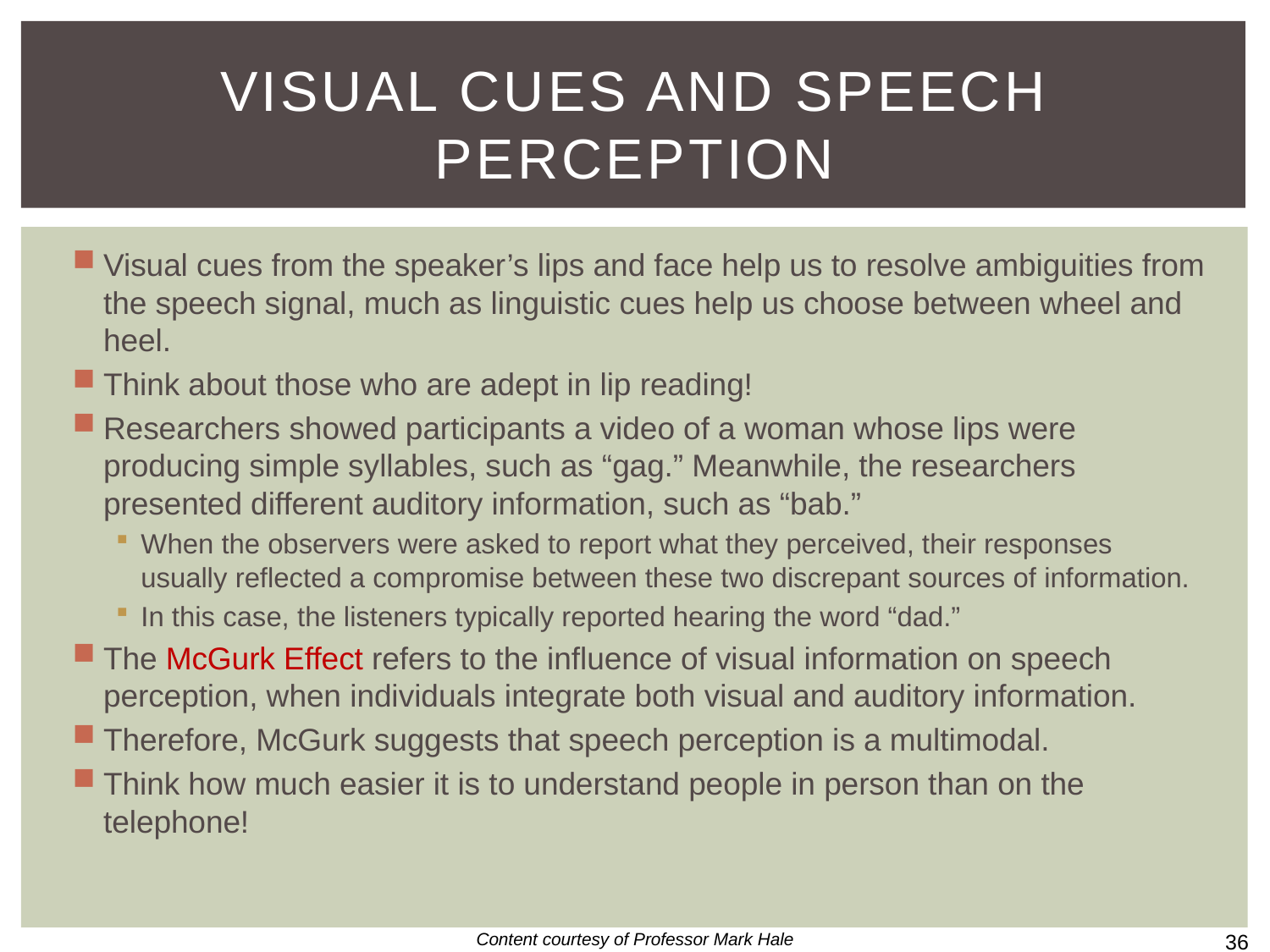

# Visual Cues and Speech Perception
Visual cues from the speaker’s lips and face help us to resolve ambiguities from the speech signal, much as linguistic cues help us choose between wheel and heel.
Think about those who are adept in lip reading!
Researchers showed participants a video of a woman whose lips were producing simple syllables, such as “gag.” Meanwhile, the researchers presented different auditory information, such as “bab.”
When the observers were asked to report what they perceived, their responses usually reflected a compromise between these two discrepant sources of information.
In this case, the listeners typically reported hearing the word “dad.”
The McGurk Effect refers to the influence of visual information on speech perception, when individuals integrate both visual and auditory information.
Therefore, McGurk suggests that speech perception is a multimodal.
Think how much easier it is to understand people in person than on the telephone!

36
Content courtesy of Professor Mark Hale